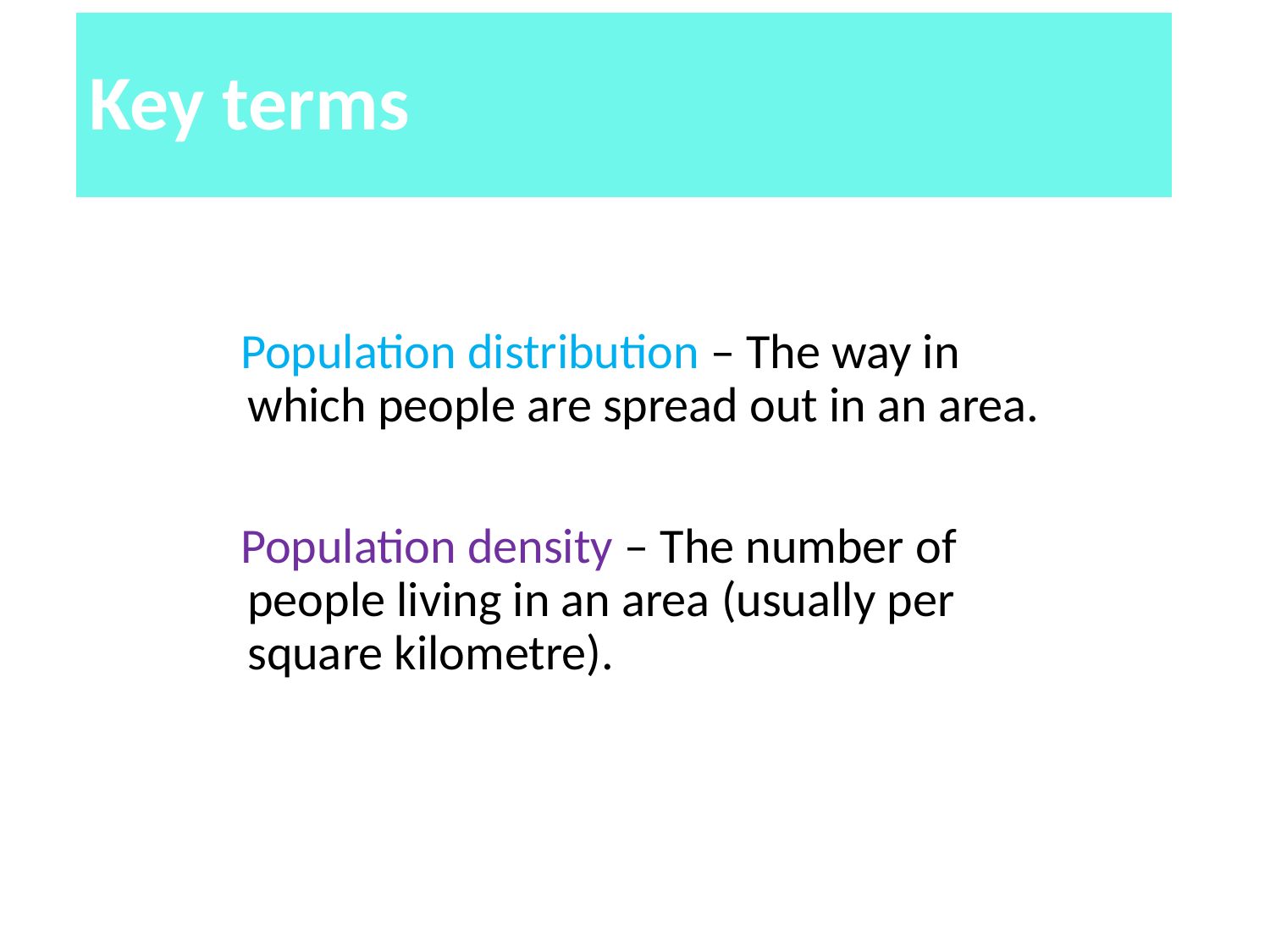

Key terms
# Key Terms

Population distribution – The way in which people are spread out in an area.

Population density – The number of people living in an area (usually per square kilometre).